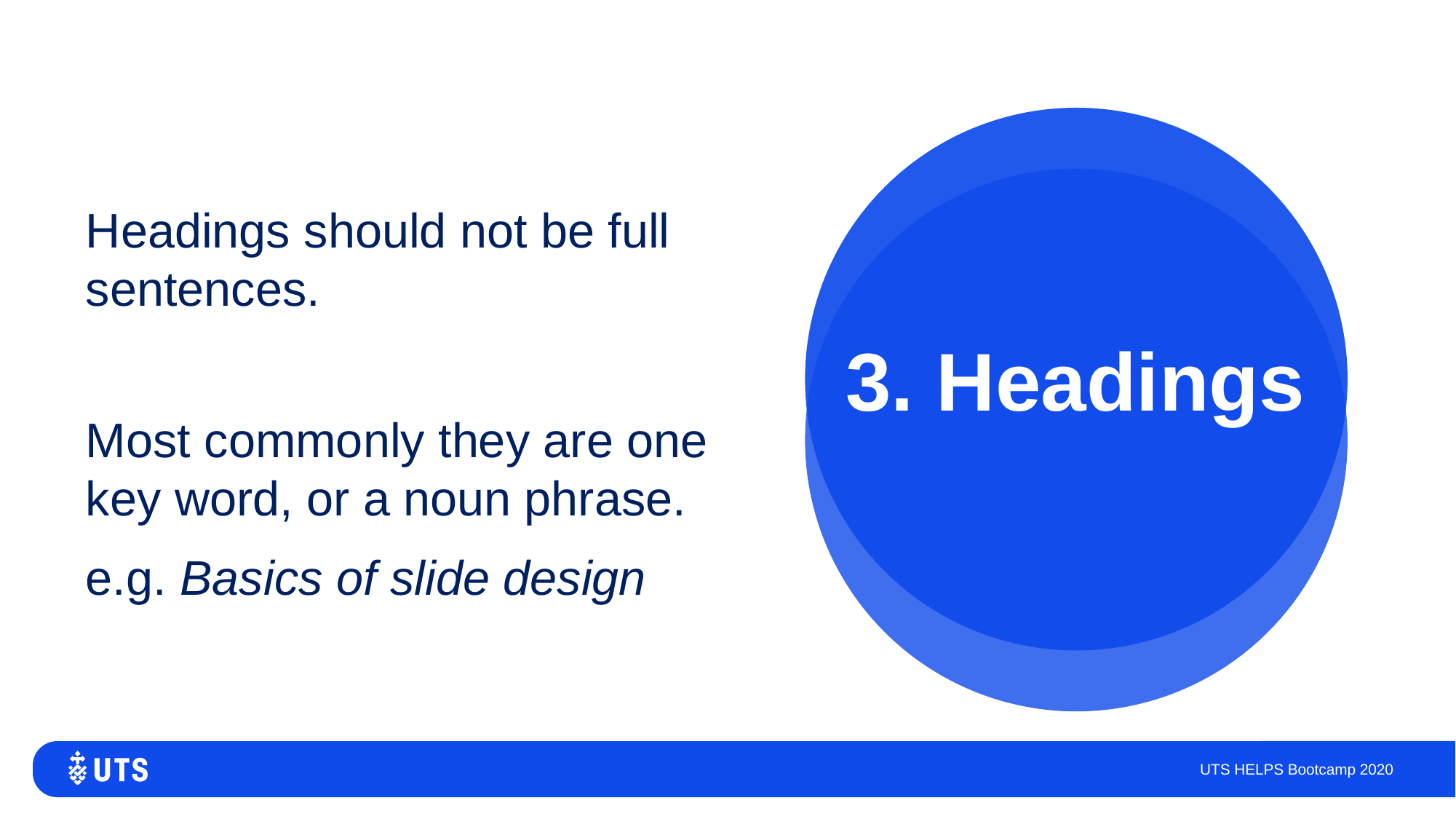

3. Headings
Headings should not be full sentences.

Most commonly they are one key word, or a noun phrase.
e.g. Basics of slide design

UTS HELPS Bootcamp 2020